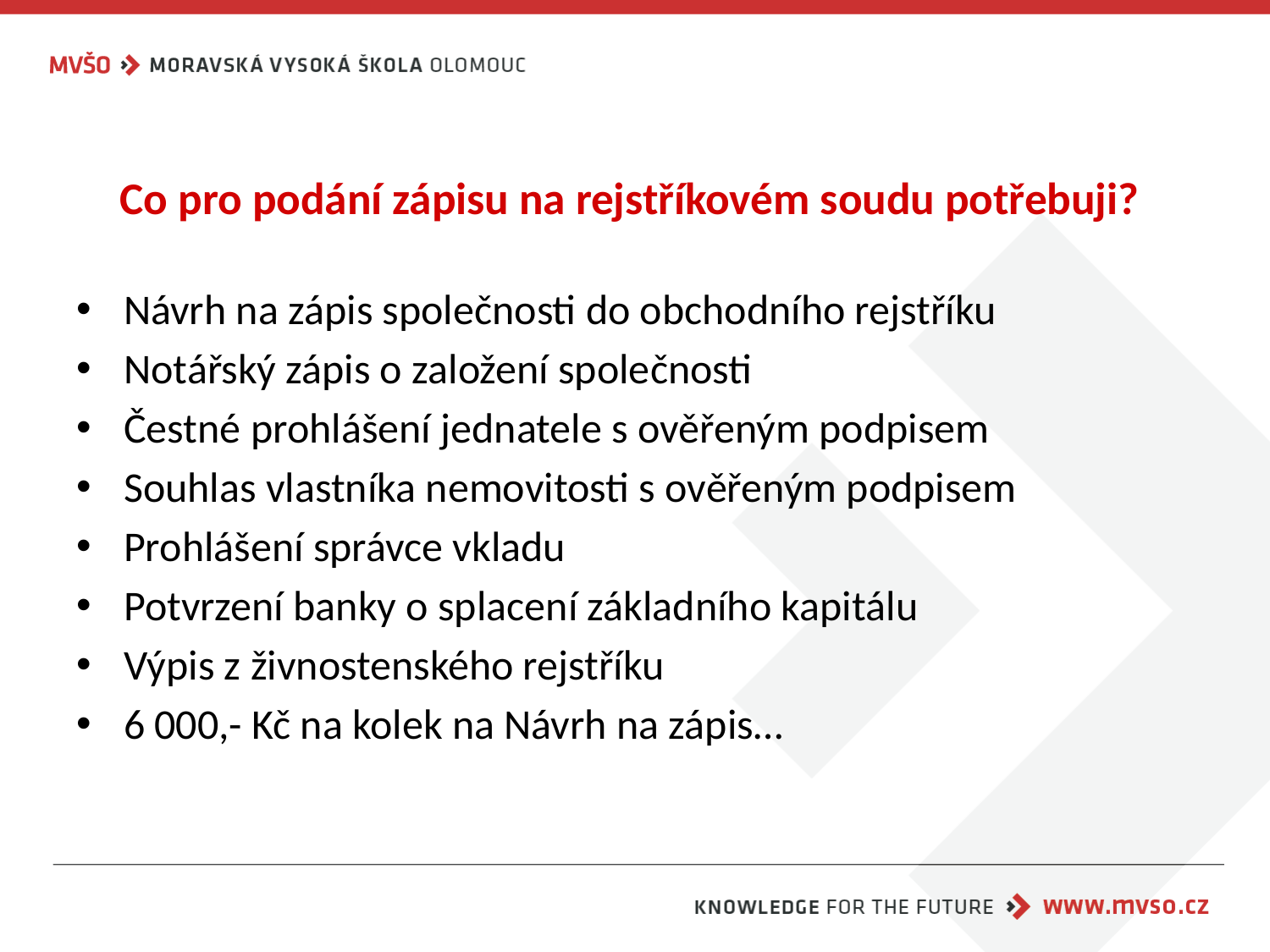

# Co pro podání zápisu na rejstříkovém soudu potřebuji?
Návrh na zápis společnosti do obchodního rejstříku
Notářský zápis o založení společnosti
Čestné prohlášení jednatele s ověřeným podpisem
Souhlas vlastníka nemovitosti s ověřeným podpisem
Prohlášení správce vkladu
Potvrzení banky o splacení základního kapitálu
Výpis z živnostenského rejstříku
6 000,- Kč na kolek na Návrh na zápis…